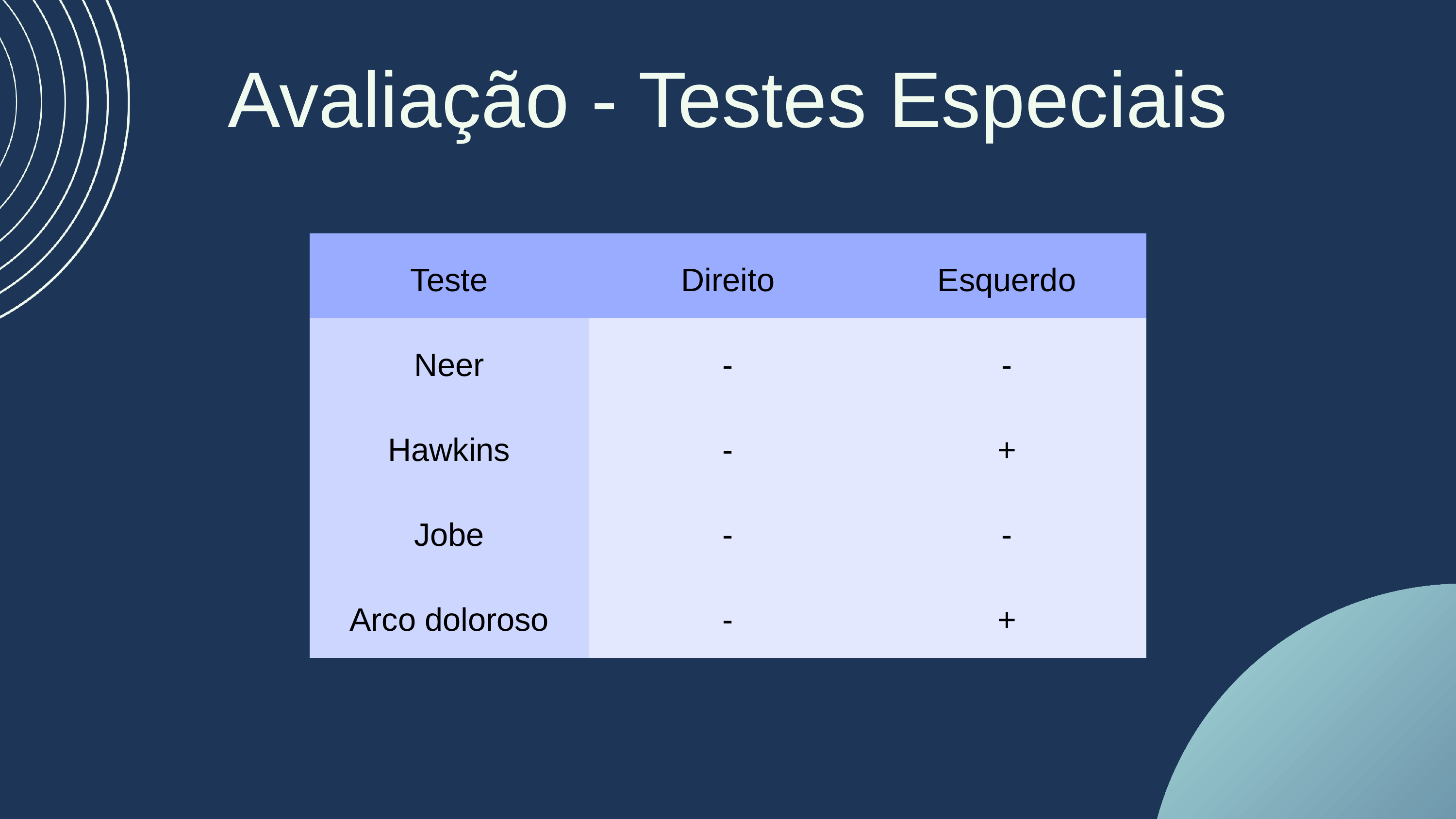

Avaliação - Testes Especiais
| Teste | Direito | Esquerdo |
| --- | --- | --- |
| Neer | - | - |
| Hawkins | - | + |
| Jobe | - | - |
| Arco doloroso | - | + |